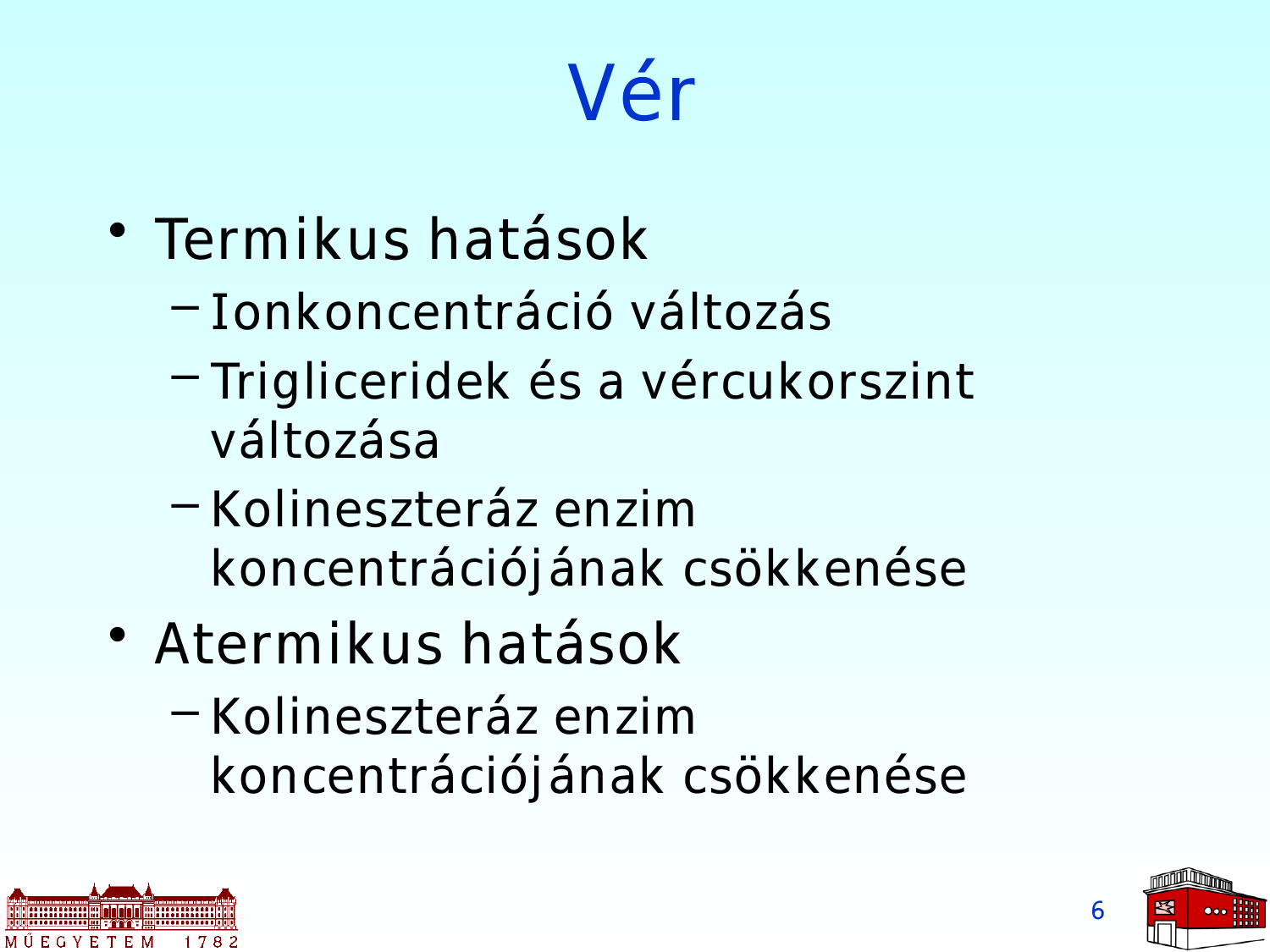

# Vér
Termikus hatások
Ionkoncentráció változás
Trigliceridek és a vércukorszint változása
Kolineszteráz enzim koncentrációjának csökkenése
Atermikus hatások
Kolineszteráz enzim koncentrációjának csökkenése

6